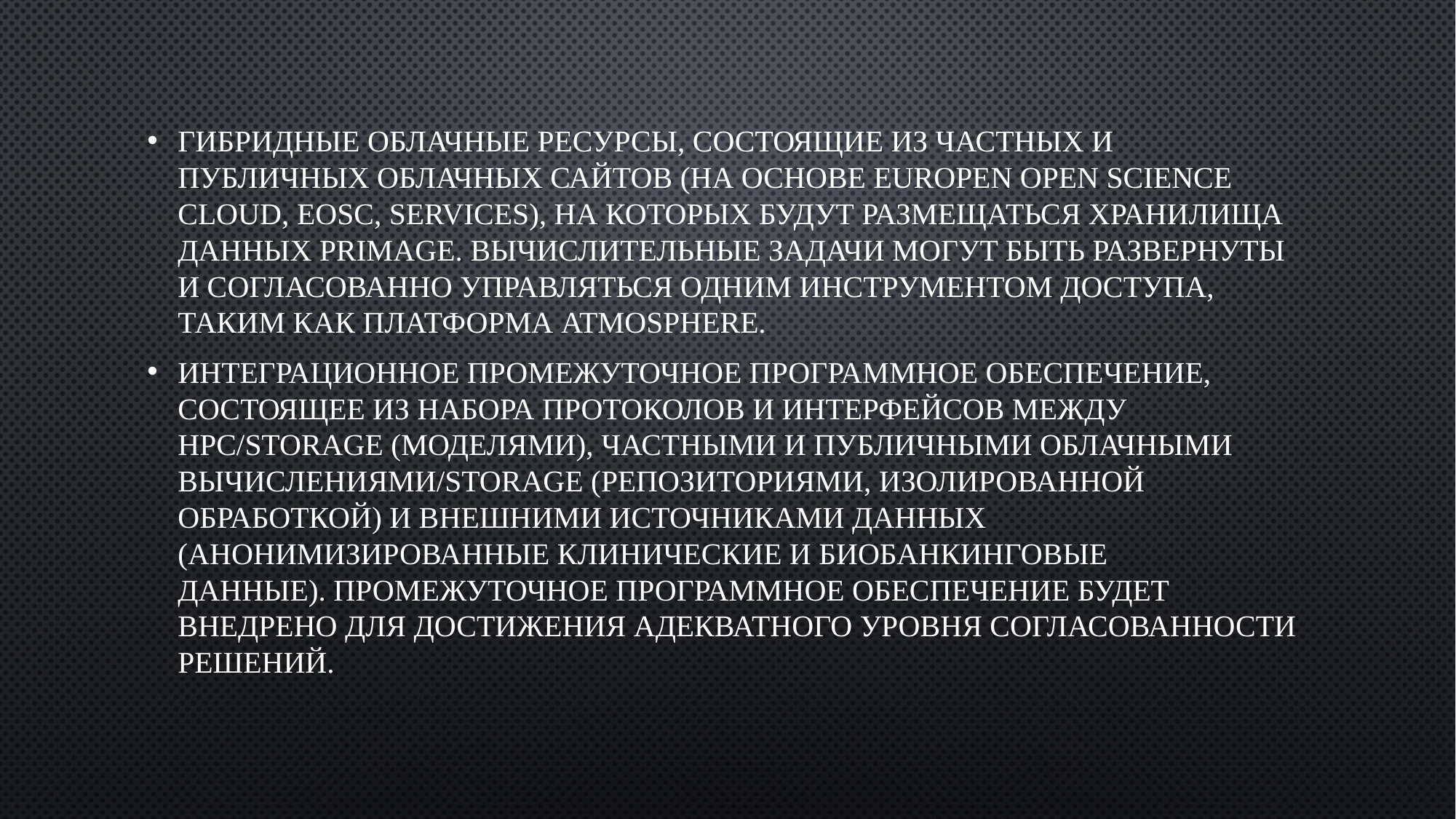

Гибридные облачные ресурсы, состоящие из частных и публичных облачных сайтов (на основе Europen open science cloud, EOSC, services), на которых будут размещаться хранилища данных PRIMAGE. Вычислительные задачи могут быть развернуты и согласованно управляться одним инструментом доступа, таким как платформа Atmosphere.
Интеграционное промежуточное программное обеспечение, состоящее из набора протоколов и интерфейсов между HPC/storage (моделями), частными и публичными облачными вычислениями/storage (репозиториями, изолированной обработкой) и внешними источниками данных (анонимизированные клинические и биобанкинговые данные). Промежуточное программное обеспечение будет внедрено для достижения адекватного уровня согласованности решений.